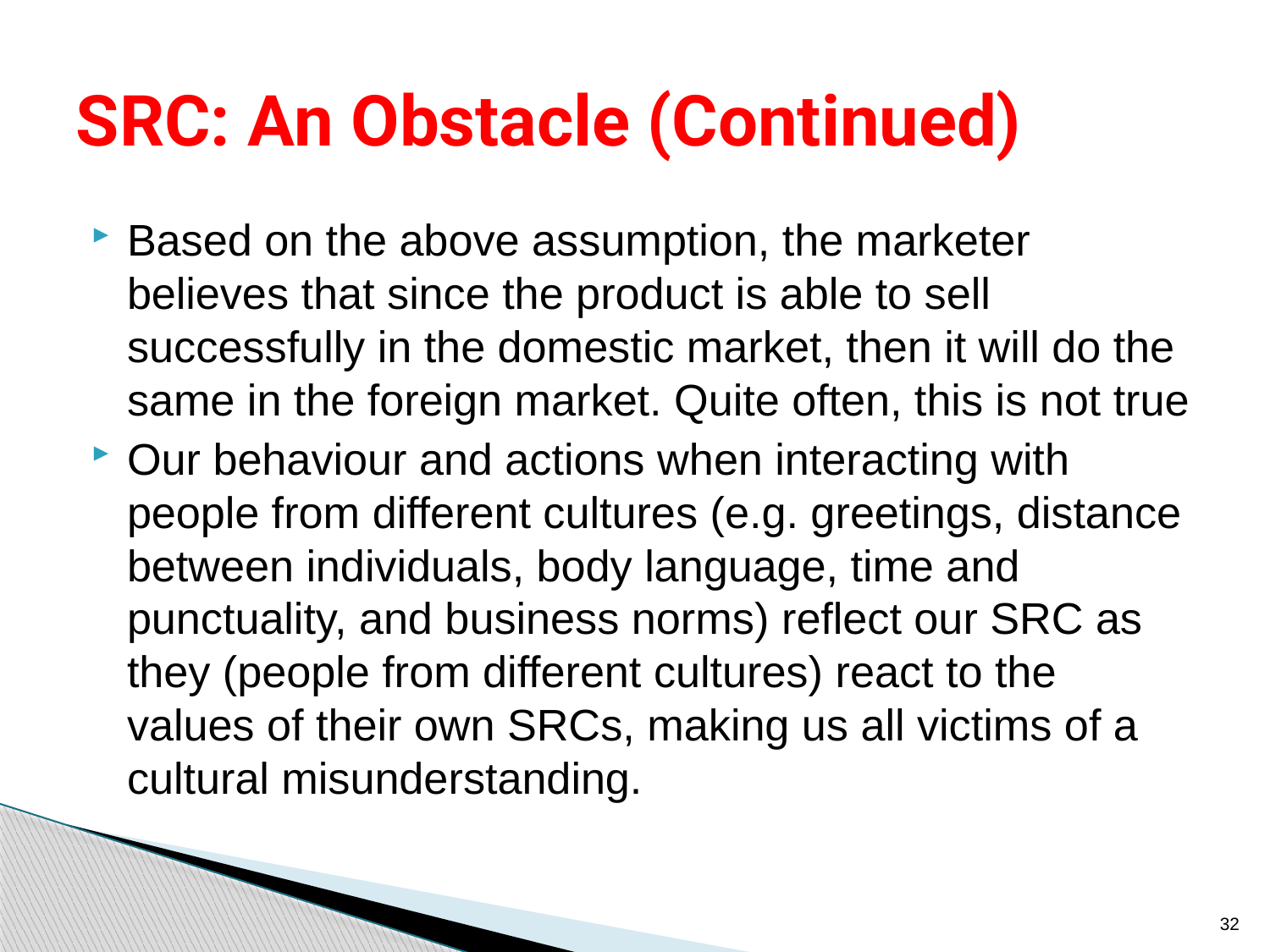

# SRC: An Obstacle (Continued)
Based on the above assumption, the marketer believes that since the product is able to sell successfully in the domestic market, then it will do the same in the foreign market. Quite often, this is not true
Our behaviour and actions when interacting with people from different cultures (e.g. greetings, distance between individuals, body language, time and punctuality, and business norms) reflect our SRC as they (people from different cultures) react to the values of their own SRCs, making us all victims of a cultural misunderstanding.

32